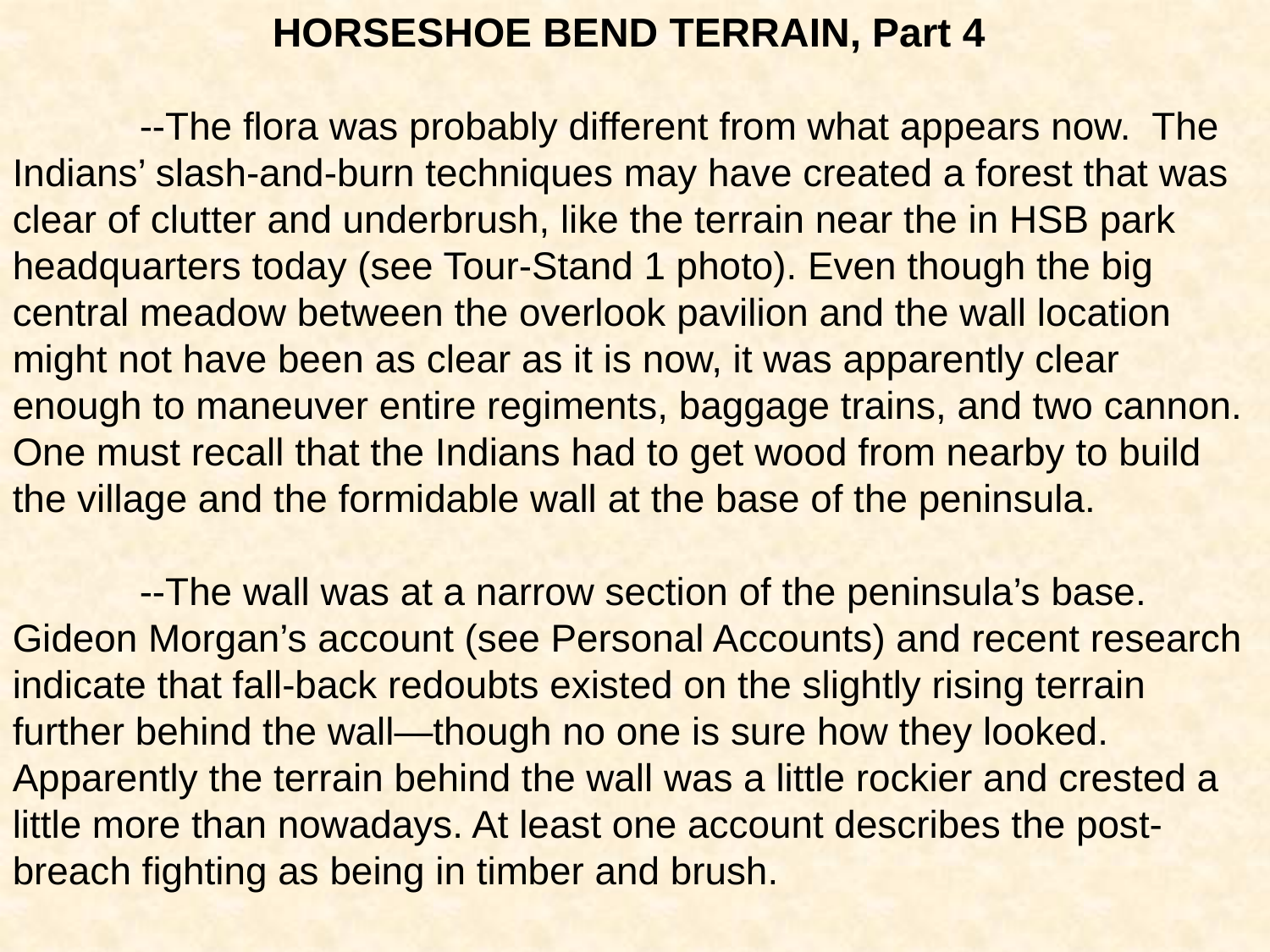

HORSESHOE BEND TERRAIN, Part 4

	--The flora was probably different from what appears now.  The Indians’ slash-and-burn techniques may have created a forest that was clear of clutter and underbrush, like the terrain near the in HSB park headquarters today (see Tour-Stand 1 photo). Even though the big central meadow between the overlook pavilion and the wall location might not have been as clear as it is now, it was apparently clear enough to maneuver entire regiments, baggage trains, and two cannon.  One must recall that the Indians had to get wood from nearby to build the village and the formidable wall at the base of the peninsula.

	--The wall was at a narrow section of the peninsula’s base.  Gideon Morgan’s account (see Personal Accounts) and recent research indicate that fall-back redoubts existed on the slightly rising terrain further behind the wall—though no one is sure how they looked. Apparently the terrain behind the wall was a little rockier and crested a little more than nowadays. At least one account describes the post-breach fighting as being in timber and brush.